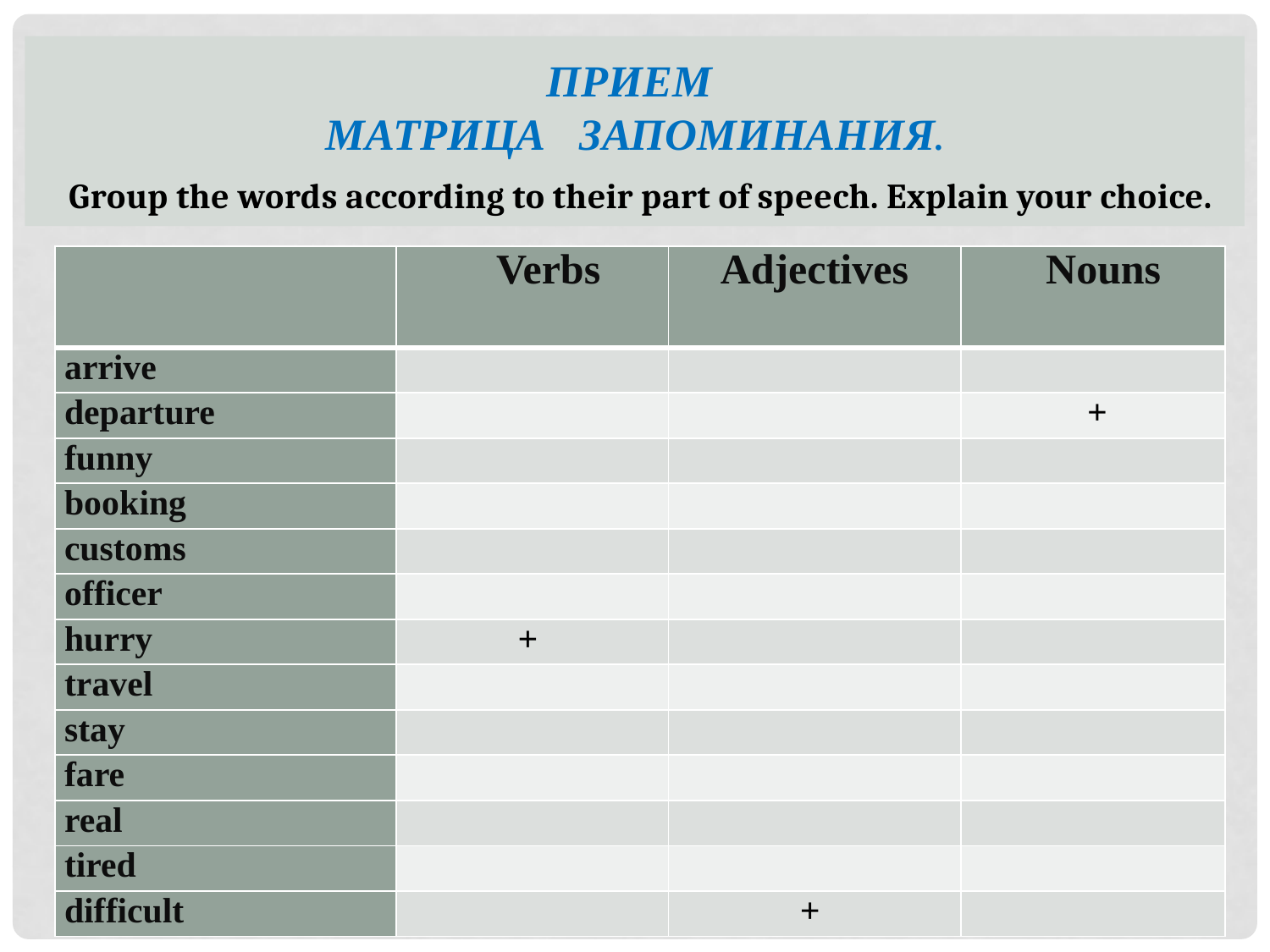

# Прием матрица   запоминания.
Group the words according to their part of speech. Explain your choice.

|  | Verbs | Adjectives | Nouns |
| --- | --- | --- | --- |
| arrive |  |  |  |
| departure |  |  | + |
| funny |  |  |  |
| booking |  |  |  |
| customs |  |  |  |
| officer |  |  |  |
| hurry | + |  |  |
| travel |  |  |  |
| stay |  |  |  |
| fare |  |  |  |
| real |  |  |  |
| tired |  |  |  |
| difficult |  | + |  |